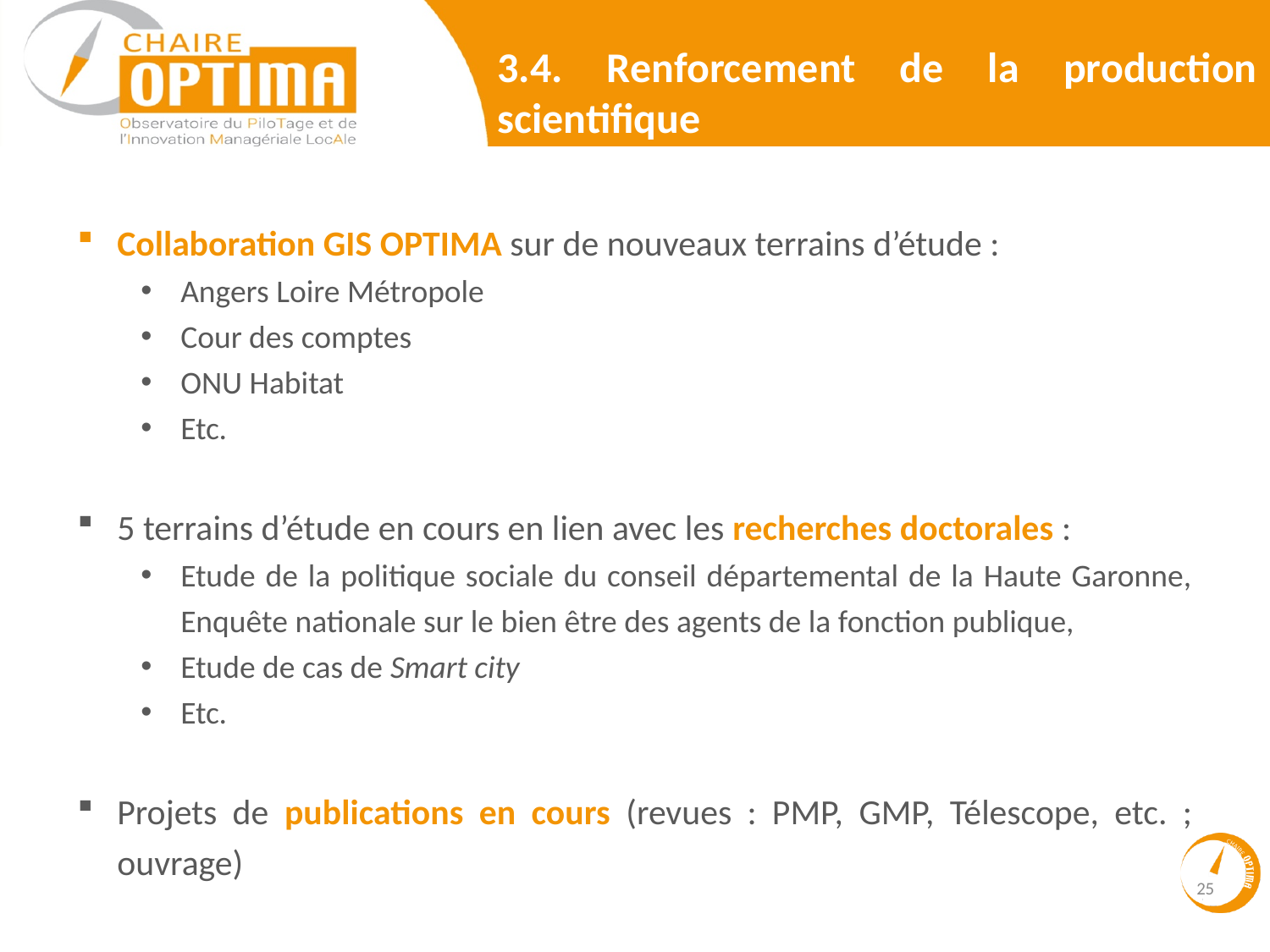

3.4. Renforcement de la production scientifique
Collaboration GIS OPTIMA sur de nouveaux terrains d’étude :
Angers Loire Métropole
Cour des comptes
ONU Habitat
Etc.

5 terrains d’étude en cours en lien avec les recherches doctorales :
Etude de la politique sociale du conseil départemental de la Haute Garonne, Enquête nationale sur le bien être des agents de la fonction publique,
Etude de cas de Smart city
Etc.

Projets de publications en cours (revues : PMP, GMP, Télescope, etc. ; ouvrage)